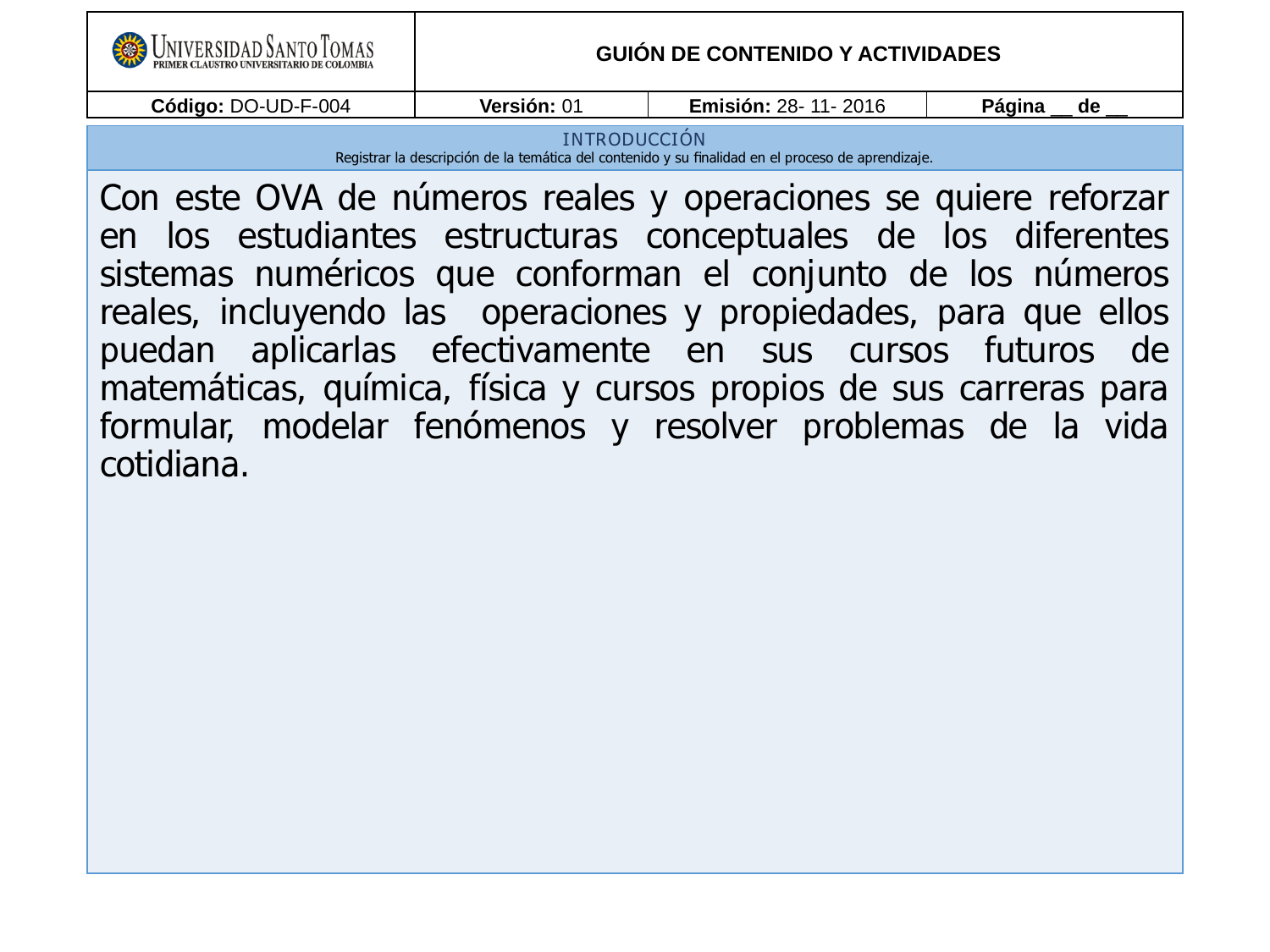

Con este OVA de números reales y operaciones se quiere reforzar en los estudiantes estructuras conceptuales de los diferentes sistemas numéricos que conforman el conjunto de los números reales, incluyendo las  operaciones y propiedades, para que ellos puedan aplicarlas efectivamente en sus cursos futuros de matemáticas, química, física y cursos propios de sus carreras para formular, modelar fenómenos y resolver problemas de la vida cotidiana.